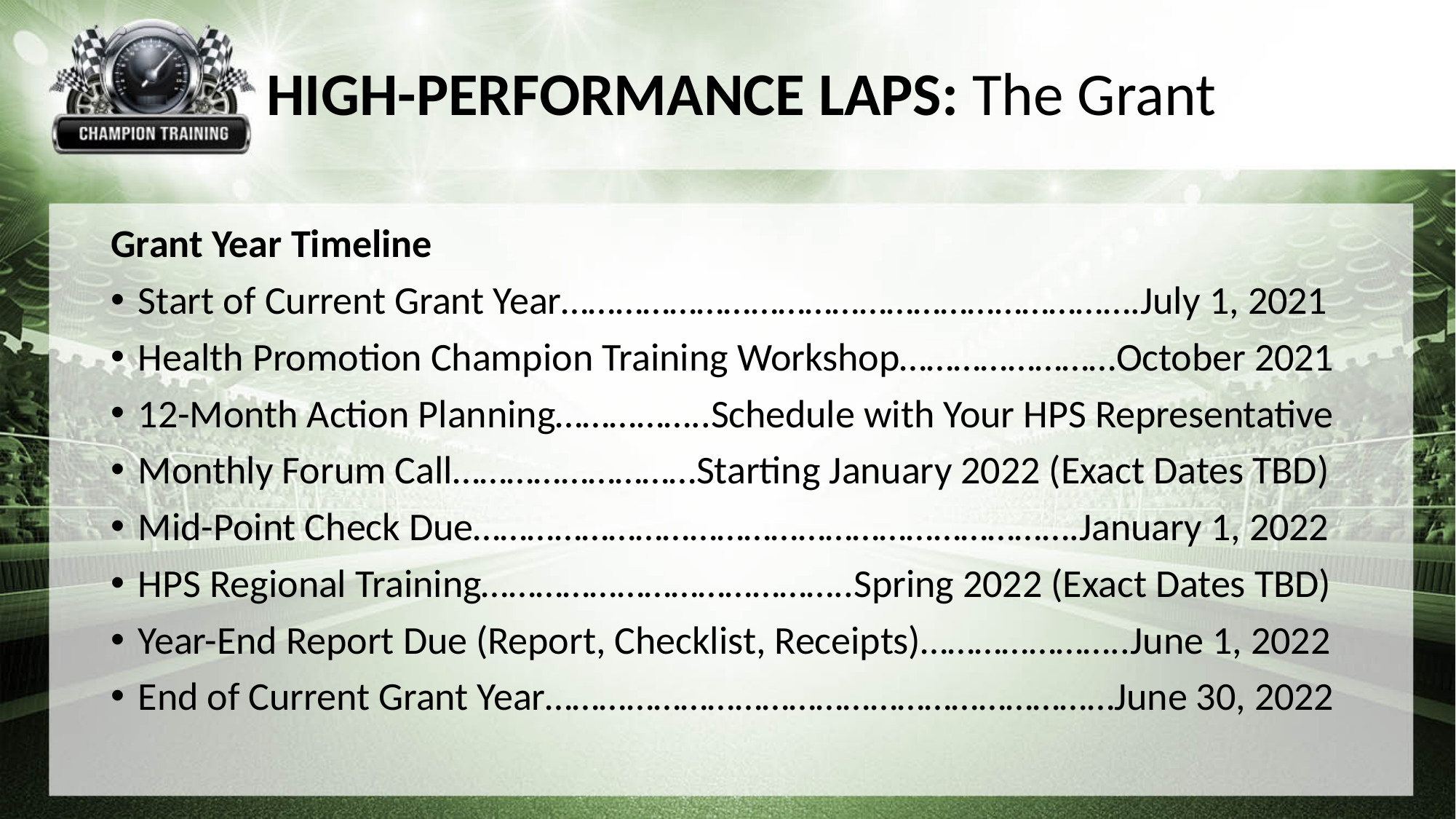

HIGH-PERFORMANCE LAPS: The Grant
Grant Year Timeline
Start of Current Grant Year……………………………………………………….July 1, 2021
Health Promotion Champion Training Workshop……………………October 2021
12-Month Action Planning……………..Schedule with Your HPS Representative
Monthly Forum Call………………………Starting January 2022 (Exact Dates TBD)
Mid-Point Check Due………………………………………………………….January 1, 2022
HPS Regional Training…………………………………..Spring 2022 (Exact Dates TBD)
Year-End Report Due (Report, Checklist, Receipts)…………………..June 1, 2022
End of Current Grant Year………………………………………………………June 30, 2022